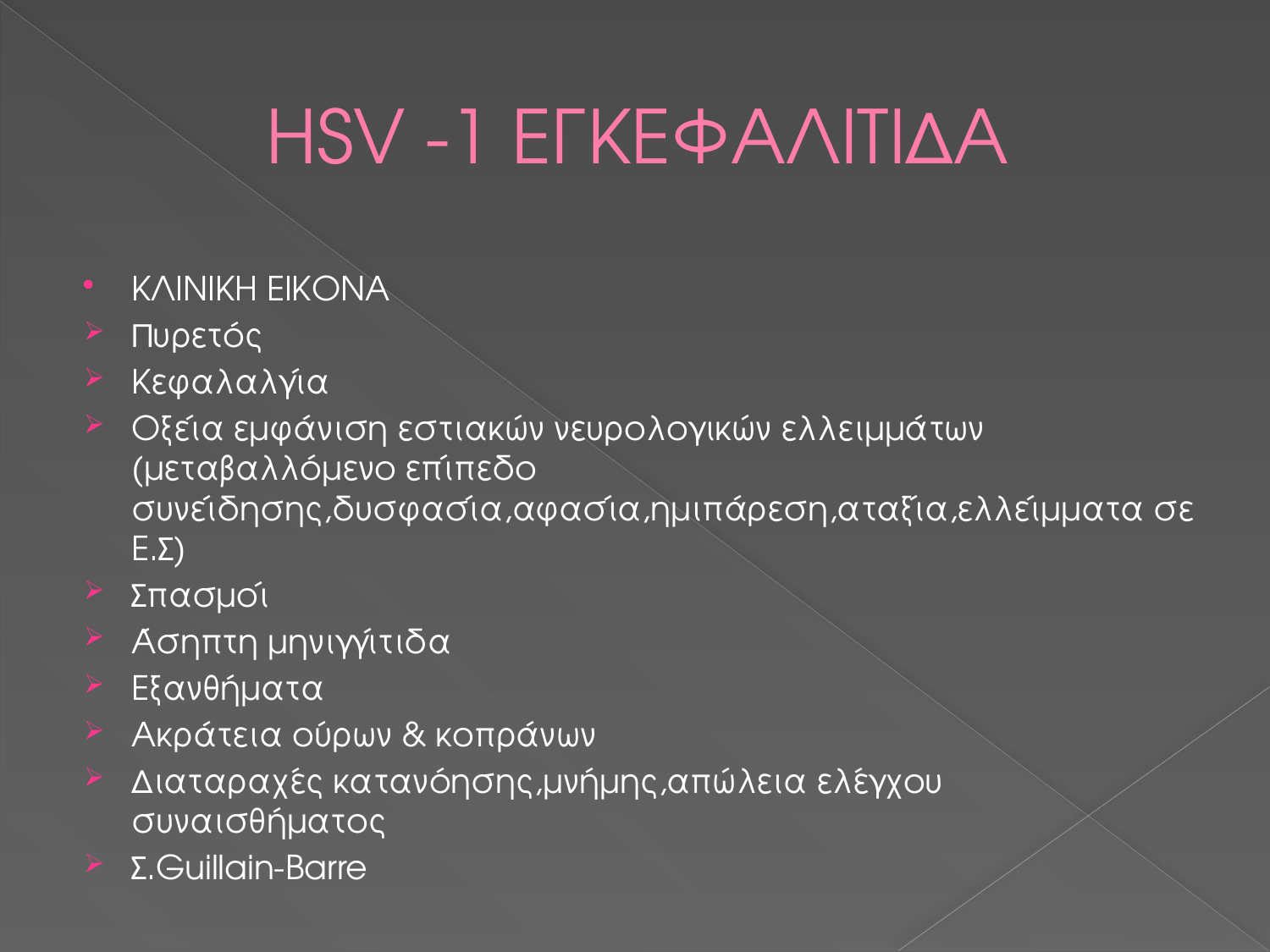

# HSV -1 ΕΓΚΕΦΑΛΙΤΙΔΑ
ΚΛΙΝΙΚΗ ΕΙΚΟΝΑ
Πυρετός
Κεφαλαλγία
Οξεία εμφάνιση εστιακών νευρολογικών ελλειμμάτων (μεταβαλλόμενο επίπεδο συνείδησης,δυσφασία,αφασία,ημιπάρεση,αταξία,ελλείμματα σε Ε.Σ)
Σπασμοί
Άσηπτη μηνιγγίτιδα
Εξανθήματα
Ακράτεια ούρων & κοπράνων
Διαταραχές κατανόησης,μνήμης,απώλεια ελέγχου συναισθήματος
Σ.Guillain-Barre